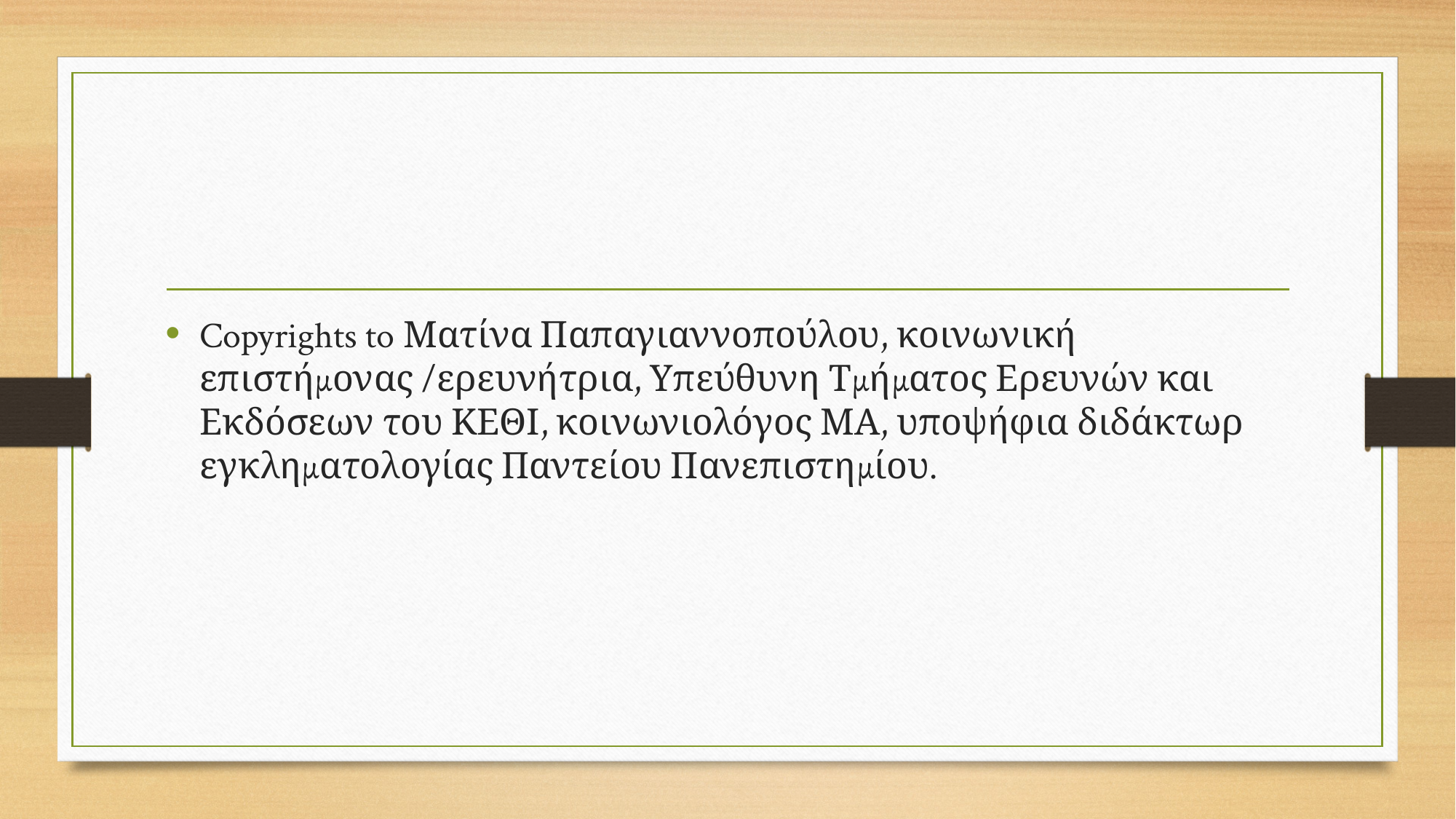

#
Copyrights to Ματίνα Παπαγιαννοπούλου, κοινωνική επιστήμονας /ερευνήτρια, Υπεύθυνη Τμήματος Ερευνών και Εκδόσεων του ΚΕΘΙ, κοινωνιολόγος ΜΑ, υποψήφια διδάκτωρ εγκληματολογίας Παντείου Πανεπιστημίου.